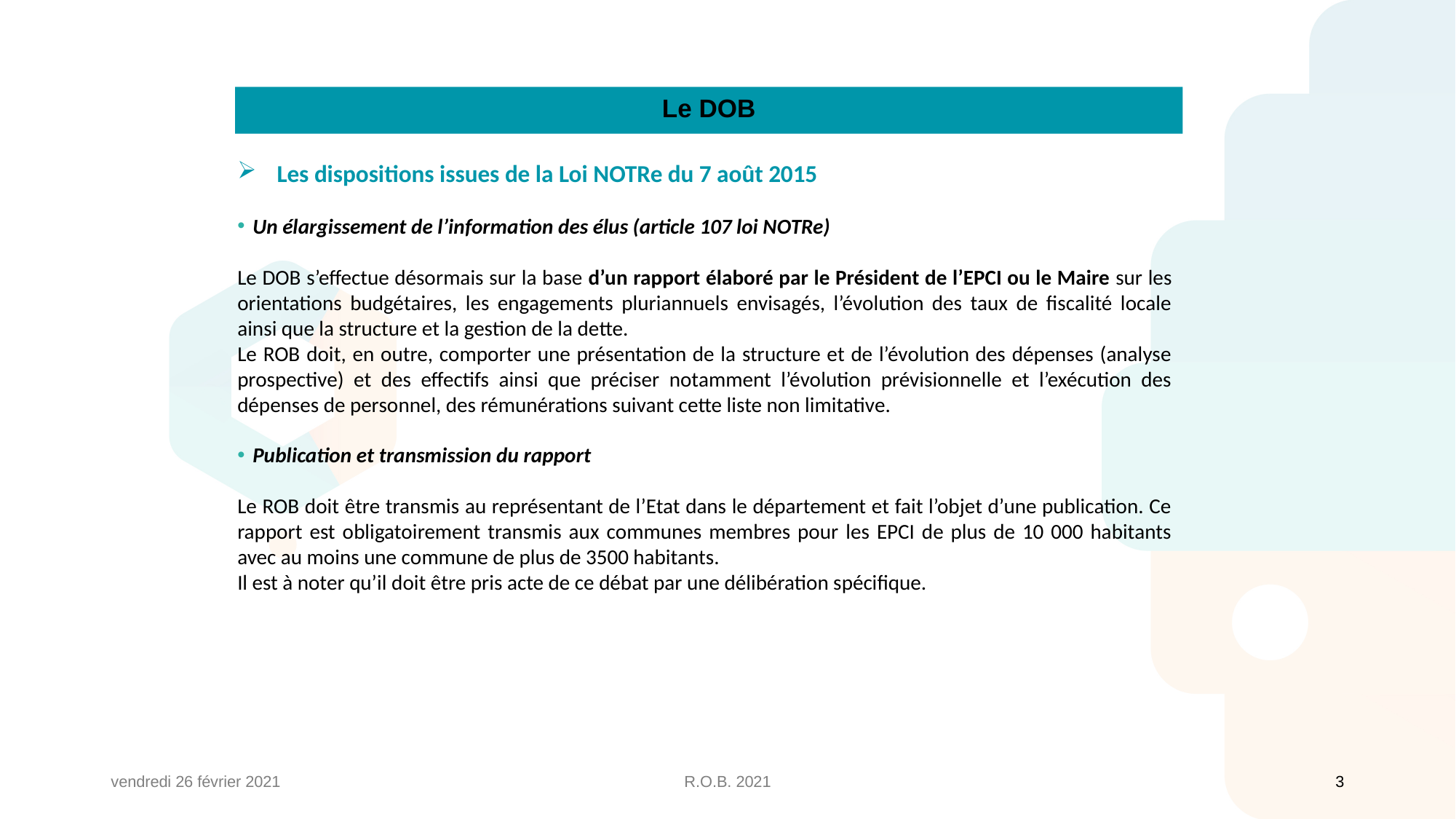

Le DOB

 Les dispositions issues de la Loi NOTRe du 7 août 2015

Un élargissement de l’information des élus (article 107 loi NOTRe)

Le DOB s’effectue désormais sur la base d’un rapport élaboré par le Président de l’EPCI ou le Maire sur les orientations budgétaires, les engagements pluriannuels envisagés, l’évolution des taux de fiscalité locale ainsi que la structure et la gestion de la dette.
Le ROB doit, en outre, comporter une présentation de la structure et de l’évolution des dépenses (analyse prospective) et des effectifs ainsi que préciser notamment l’évolution prévisionnelle et l’exécution des dépenses de personnel, des rémunérations suivant cette liste non limitative.

Publication et transmission du rapport

Le ROB doit être transmis au représentant de l’Etat dans le département et fait l’objet d’une publication. Ce rapport est obligatoirement transmis aux communes membres pour les EPCI de plus de 10 000 habitants avec au moins une commune de plus de 3500 habitants.
Il est à noter qu’il doit être pris acte de ce débat par une délibération spécifique.

vendredi 26 février 2021
R.O.B. 2021
3